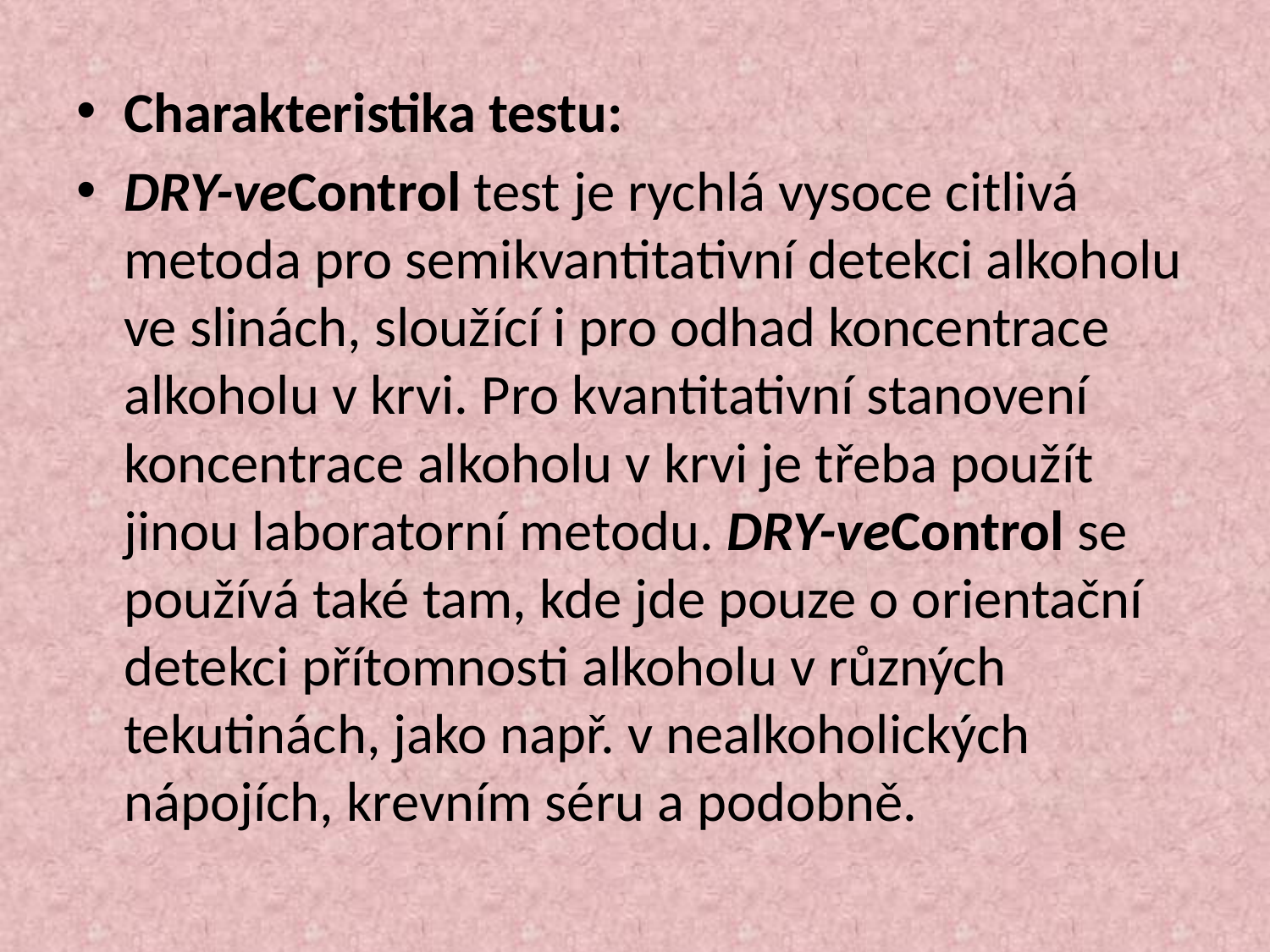

Charakteristika testu:
DRY-veControl test je rychlá vysoce citlivá metoda pro semikvantitativní detekci alkoholu ve slinách, sloužící i pro odhad koncentrace alkoholu v krvi. Pro kvantitativní stanovení koncentrace alkoholu v krvi je třeba použít jinou laboratorní metodu. DRY-veControl se používá také tam, kde jde pouze o orientační detekci přítomnosti alkoholu v různých tekutinách, jako např. v nealkoholických nápojích, krevním séru a podobně.